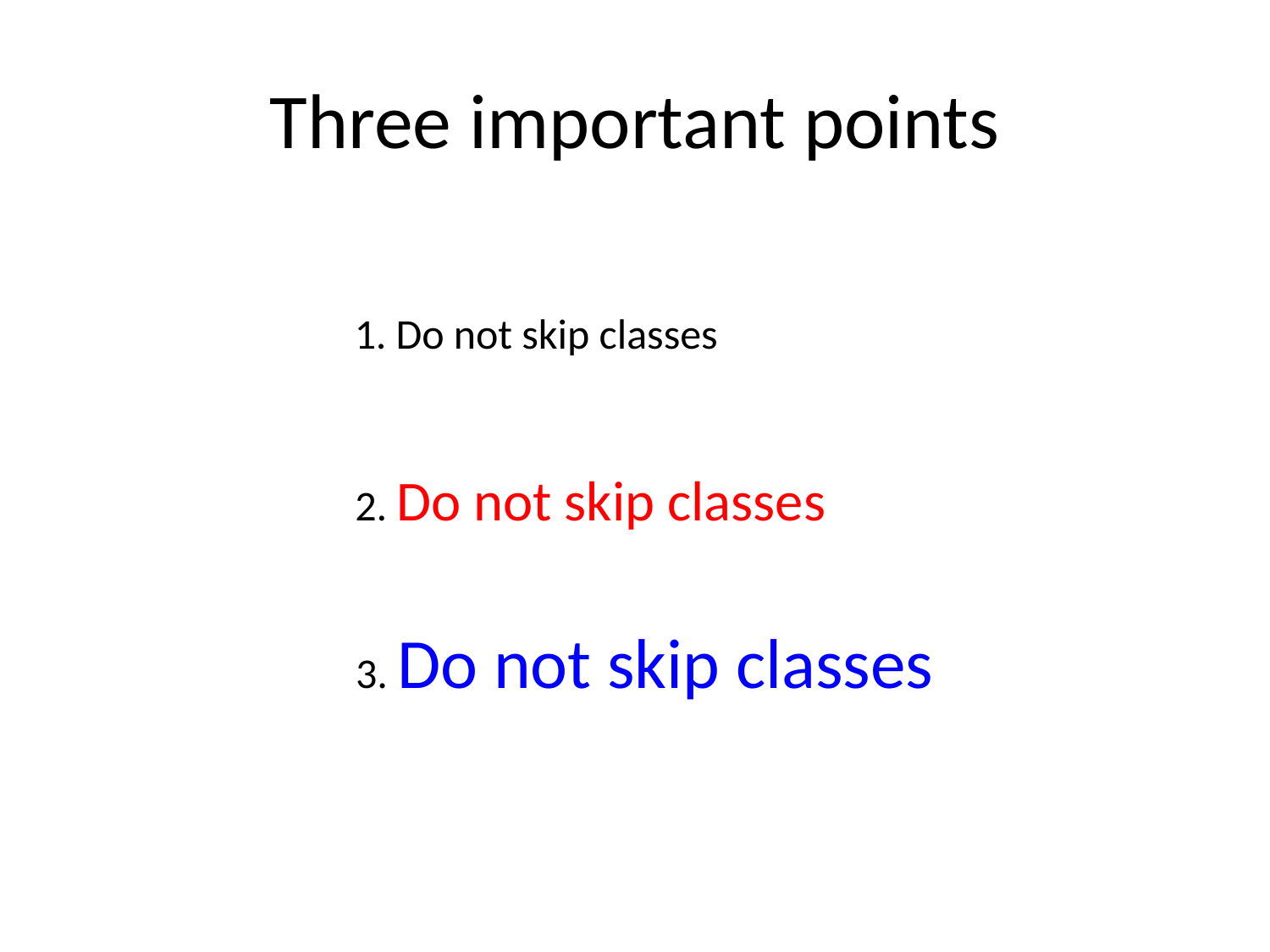

# Three important points
1. Do not skip classes
2. Do not skip classes
3. Do not skip classes